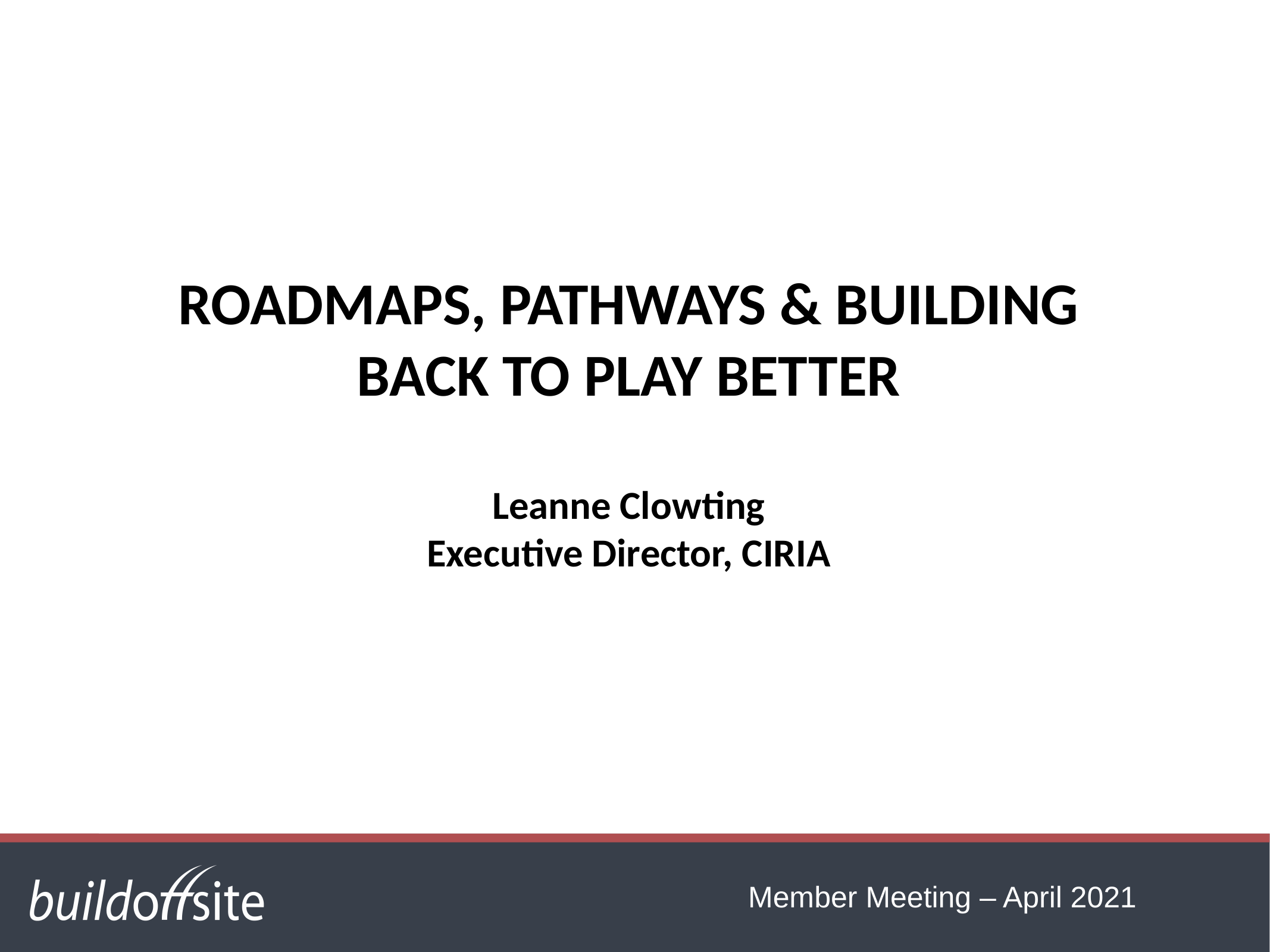

# ROADMAPS, PATHWAYS & BUILDING BACK TO PLAY BETTER Leanne Clowting Executive Director, CIRIA
Member Meeting – April 2021